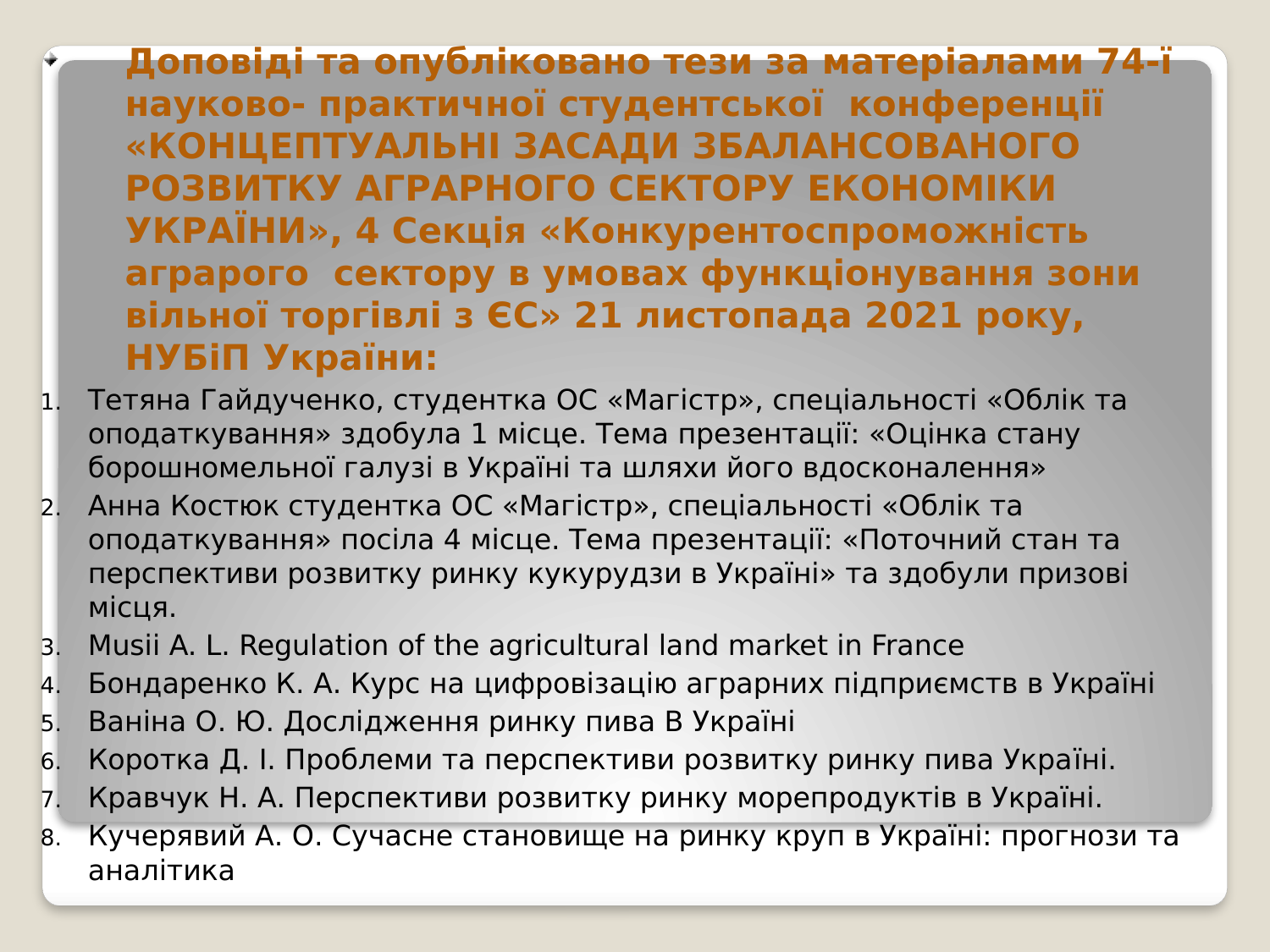

Доповіді та опубліковано тези за матеріалами 74-ї науково- практичної студентської  конференції «КОНЦЕПТУАЛЬНІ ЗАСАДИ ЗБАЛАНСОВАНОГО РОЗВИТКУ АГРАРНОГО СЕКТОРУ ЕКОНОМІКИ УКРАЇНИ», 4 Секція «Конкурентоспроможність аграрого  сектору в умовах функціонування зони вільної торгівлі з ЄС» 21 листопада 2021 року, НУБіП України:
Тетяна Гайдученко, студентка ОС «Магістр», спеціальності «Облік та оподаткування» здобула 1 місце. Тема презентації: «Оцінка стану борошномельної галузі в Україні та шляхи його вдосконалення»
Анна Костюк студентка ОС «Магістр», спеціальності «Облік та оподаткування» посіла 4 місце. Тема презентації: «Поточний стан та перспективи розвитку ринку кукурудзи в Україні» та здобули призові місця.
Musii A. L. Regulation of the agricultural land market in France
Бондаренко К. А. Курс на цифровізацію аграрних підприємств в Україні
Ваніна О. Ю. Дослідження ринку пива В Україні
Коротка Д. І. Проблеми та перспективи розвитку ринку пива Українi.
Кравчук Н. А. Перспективи розвитку ринку морепродуктів в Україні.
Кучерявий А. О. Сучасне становище на ринку круп в Україні: прогнози та аналітика